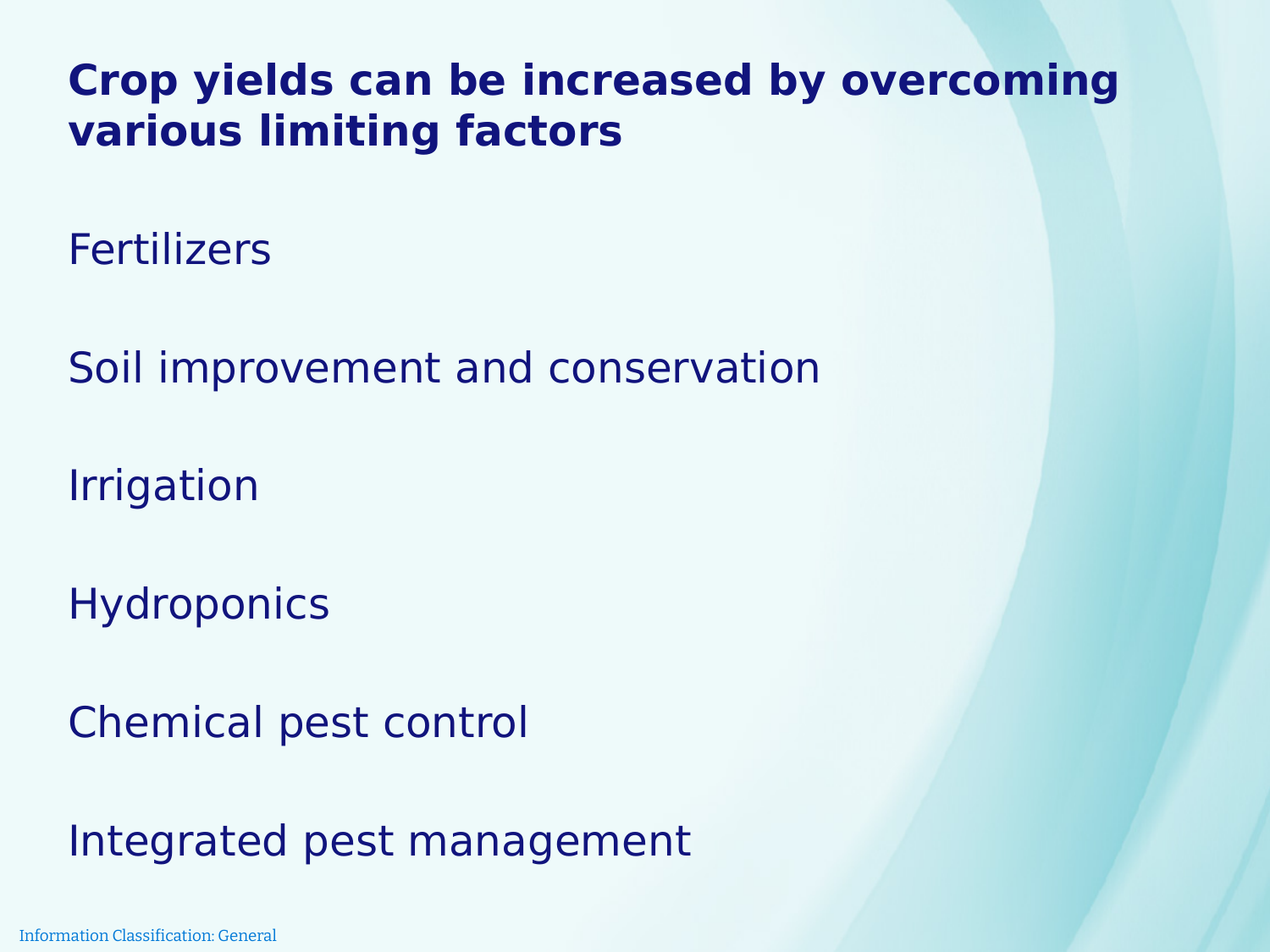

Crop yields can be increased by overcoming various limiting factors

Fertilizers

Soil improvement and conservation

Irrigation

Hydroponics

Chemical pest control

Integrated pest management